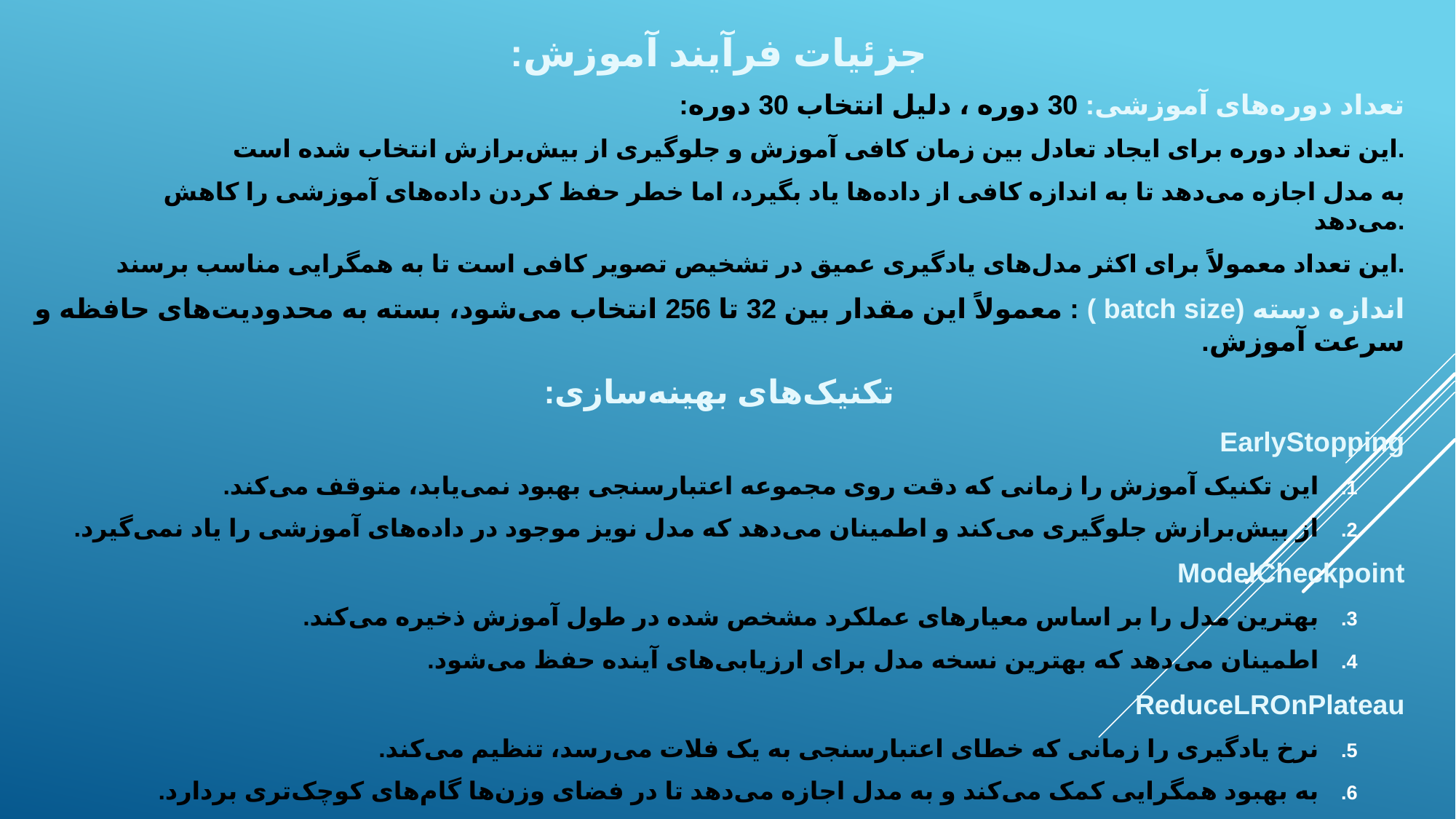

جزئیات فرآیند آموزش:
تعداد دوره‌های آموزشی: 30 دوره ، دلیل انتخاب 30 دوره:
این تعداد دوره برای ایجاد تعادل بین زمان کافی آموزش و جلوگیری از بیش‌برازش انتخاب شده است.
به مدل اجازه می‌دهد تا به اندازه کافی از داده‌ها یاد بگیرد، اما خطر حفظ کردن داده‌های آموزشی را کاهش می‌دهد.
این تعداد معمولاً برای اکثر مدل‌های یادگیری عمیق در تشخیص تصویر کافی است تا به همگرایی مناسب برسند.
اندازه دسته (batch size ) : معمولاً این مقدار بین 32 تا 256 انتخاب می‌شود، بسته به محدودیت‌های حافظه و سرعت آموزش.
تکنیک‌های بهینه‌سازی:
EarlyStopping
این تکنیک آموزش را زمانی که دقت روی مجموعه اعتبارسنجی بهبود نمی‌یابد، متوقف می‌کند.
از بیش‌برازش جلوگیری می‌کند و اطمینان می‌دهد که مدل نویز موجود در داده‌های آموزشی را یاد نمی‌گیرد.
ModelCheckpoint
بهترین مدل را بر اساس معیارهای عملکرد مشخص شده در طول آموزش ذخیره می‌کند.
اطمینان می‌دهد که بهترین نسخه مدل برای ارزیابی‌های آینده حفظ می‌شود.
ReduceLROnPlateau
نرخ یادگیری را زمانی که خطای اعتبارسنجی به یک فلات می‌رسد، تنظیم می‌کند.
به بهبود همگرایی کمک می‌کند و به مدل اجازه می‌دهد تا در فضای وزن‌ها گام‌های کوچک‌تری بردارد.